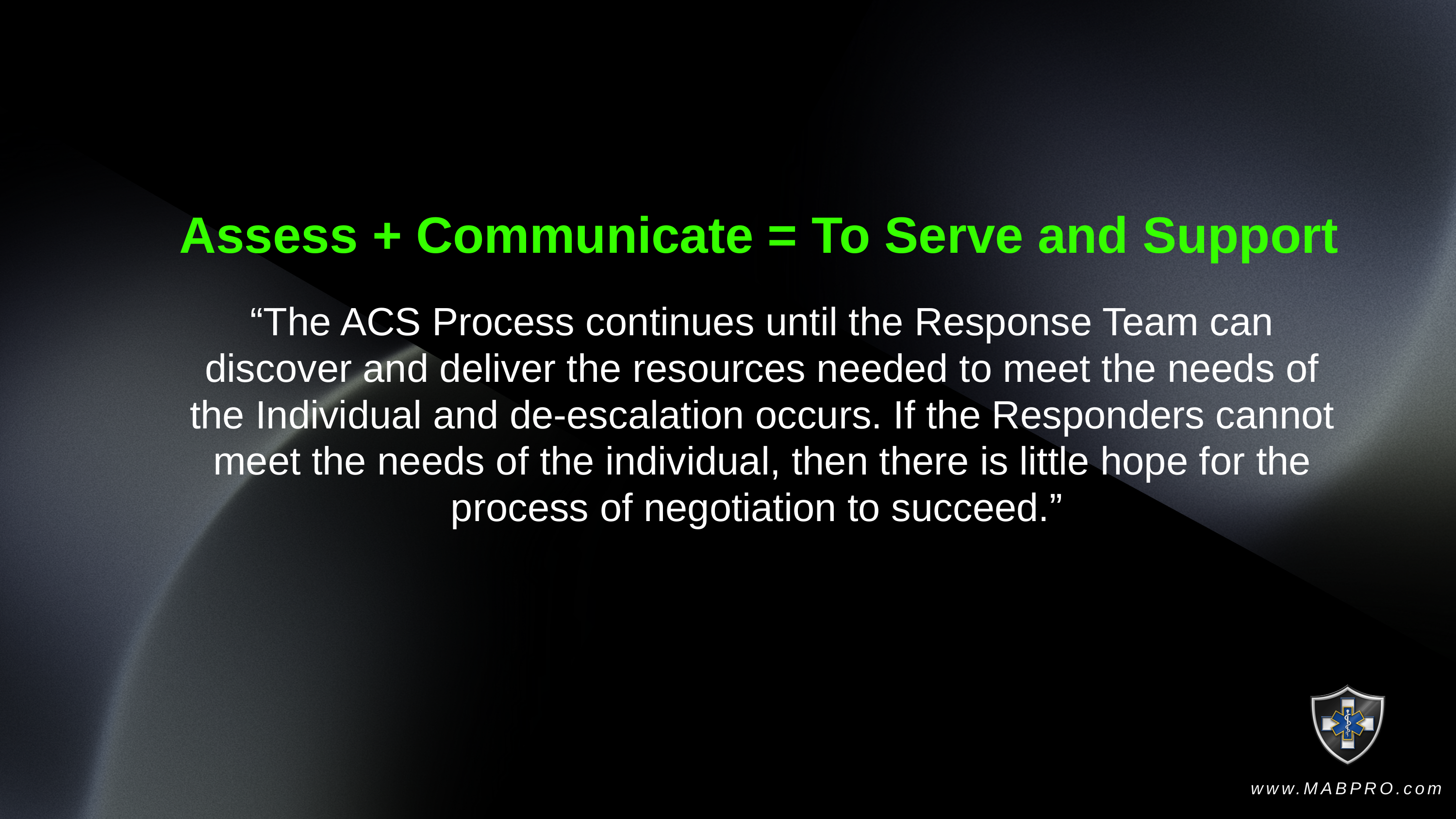

Assess + Communicate = To Serve and Support

“The ACS Process continues until the Response Team can discover and deliver the resources needed to meet the needs of the Individual and de-escalation occurs. If the Responders cannot meet the needs of the individual, then there is little hope for the process of negotiation to succeed.”

www.MABPRO.com